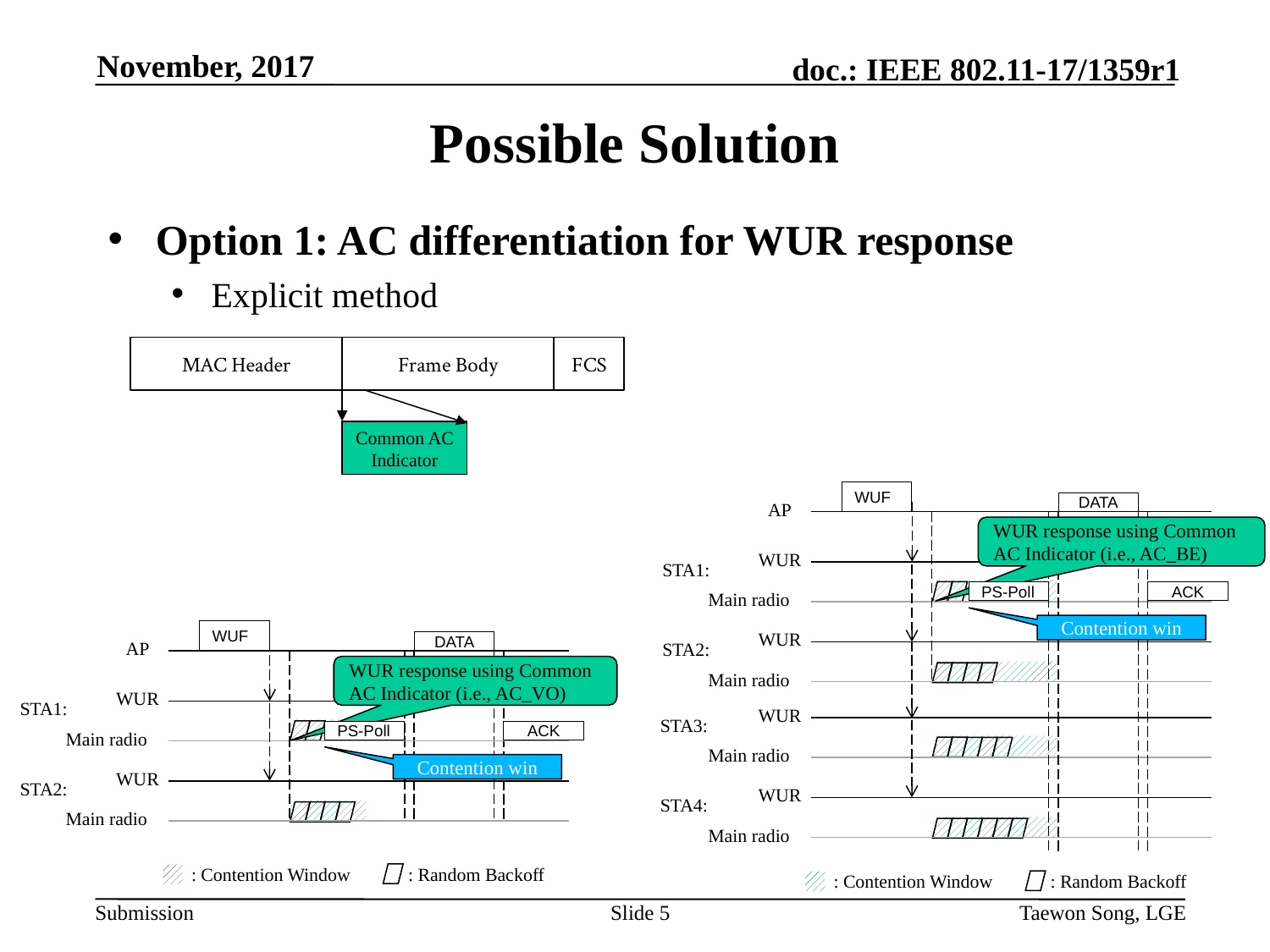

November, 2017
# Possible Solution
Option 1: AC differentiation for WUR response
Explicit method

MAC Header
Frame Body
FCS
Common AC Indicator
WUF
AP
DATA
WUR response using Common AC Indicator (i.e., AC_BE)

WUR
STA1:

Main radio
PS-Poll
ACK
Contention win
WUF
WUR
AP
STA2:
DATA
WUR response using Common AC Indicator (i.e., AC_VO)

Main radio

WUR
STA1:
WUR
STA3:

Main radio
PS-Poll
ACK

Main radio
Contention win
WUR
STA2:
WUR
STA4:

Main radio

Main radio

: Contention Window
: Random Backoff
: Contention Window
: Random Backoff

Slide 5
Taewon Song, LGE